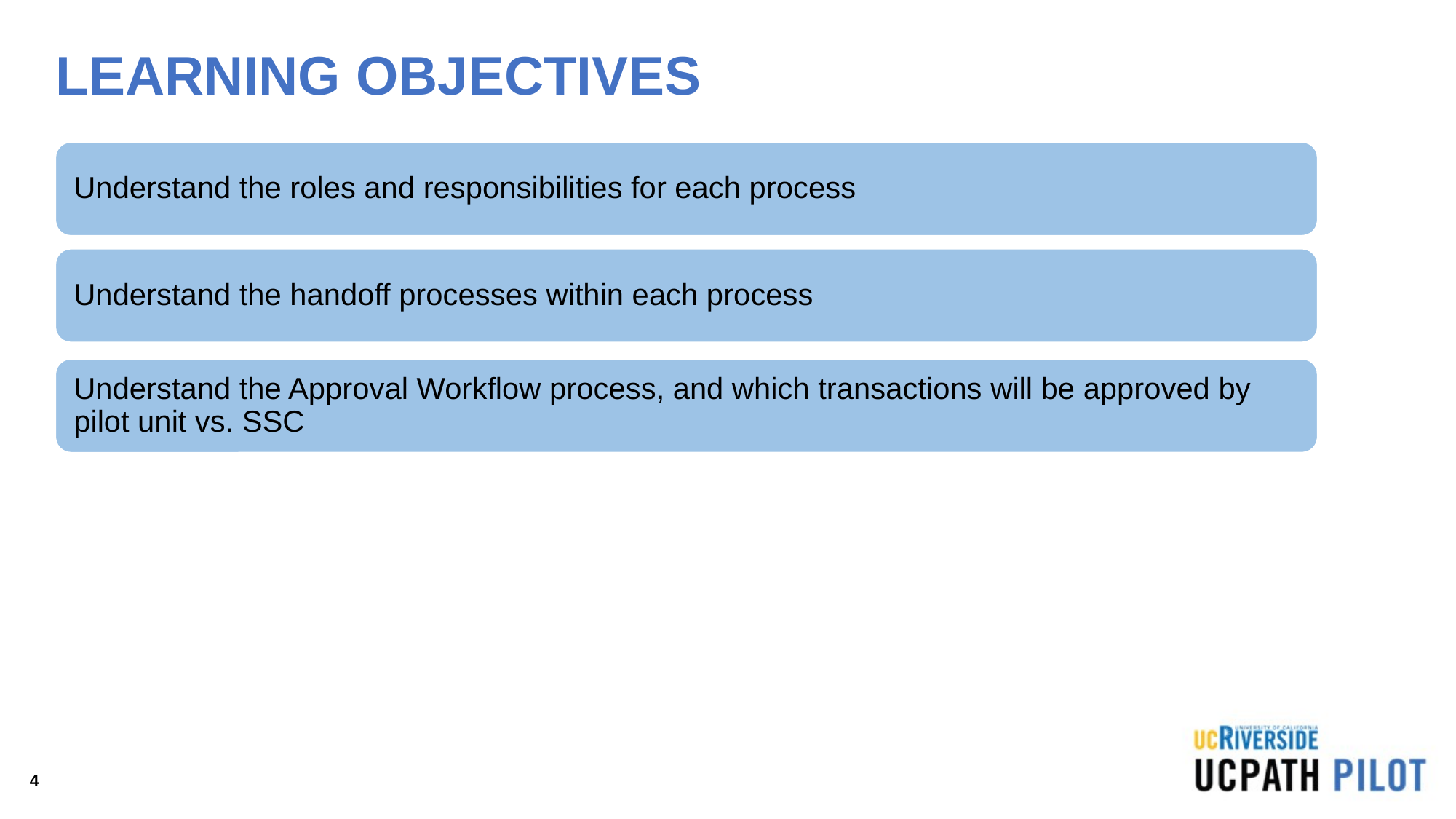

# LEARNING OBJECTIVES
Understand the roles and responsibilities for each process
Understand the handoff processes within each process
Understand the Approval Workflow process, and which transactions will be approved by pilot unit vs. SSC
4